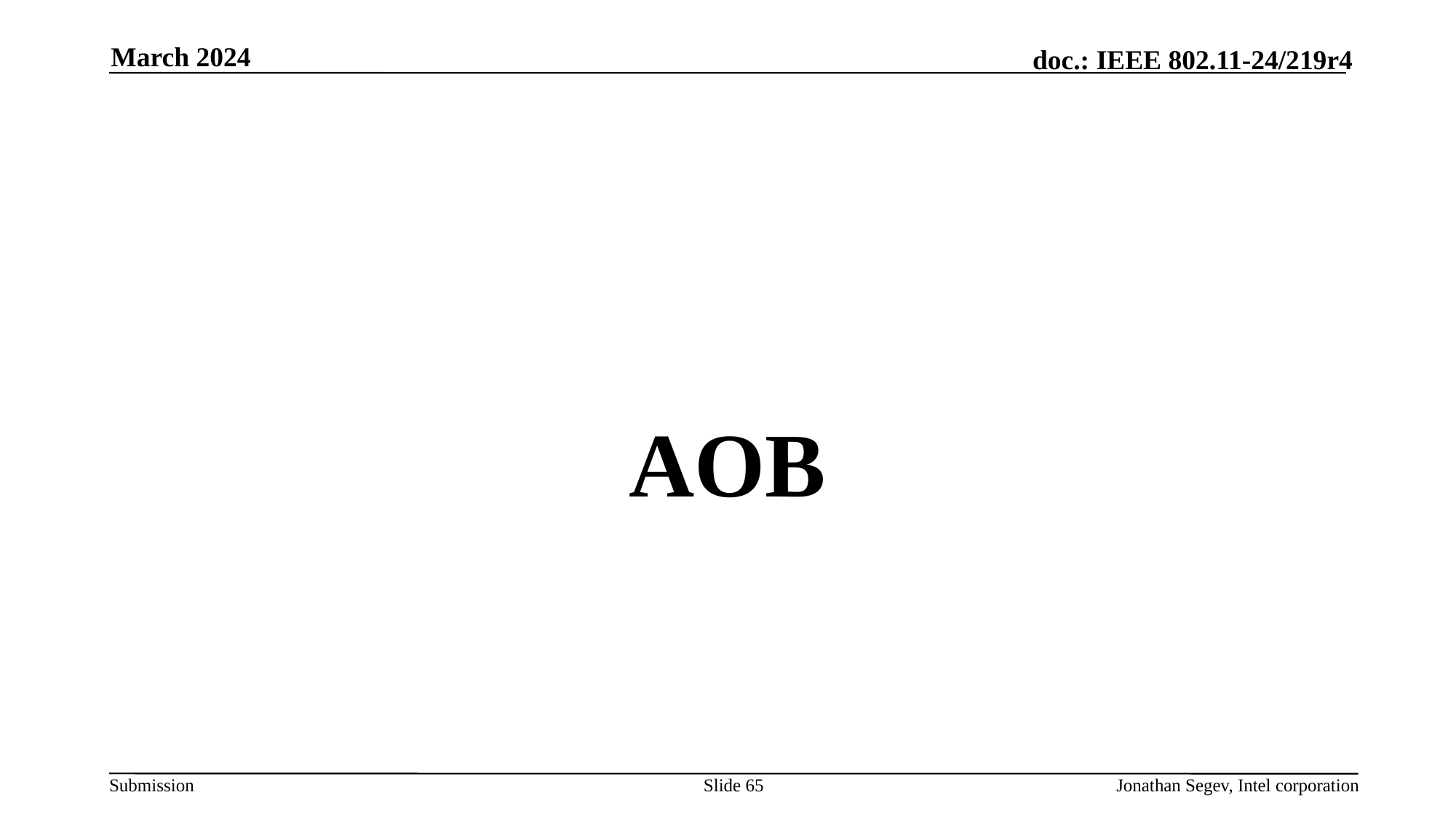

March 2024
#

AOB
Slide 65
Jonathan Segev, Intel corporation